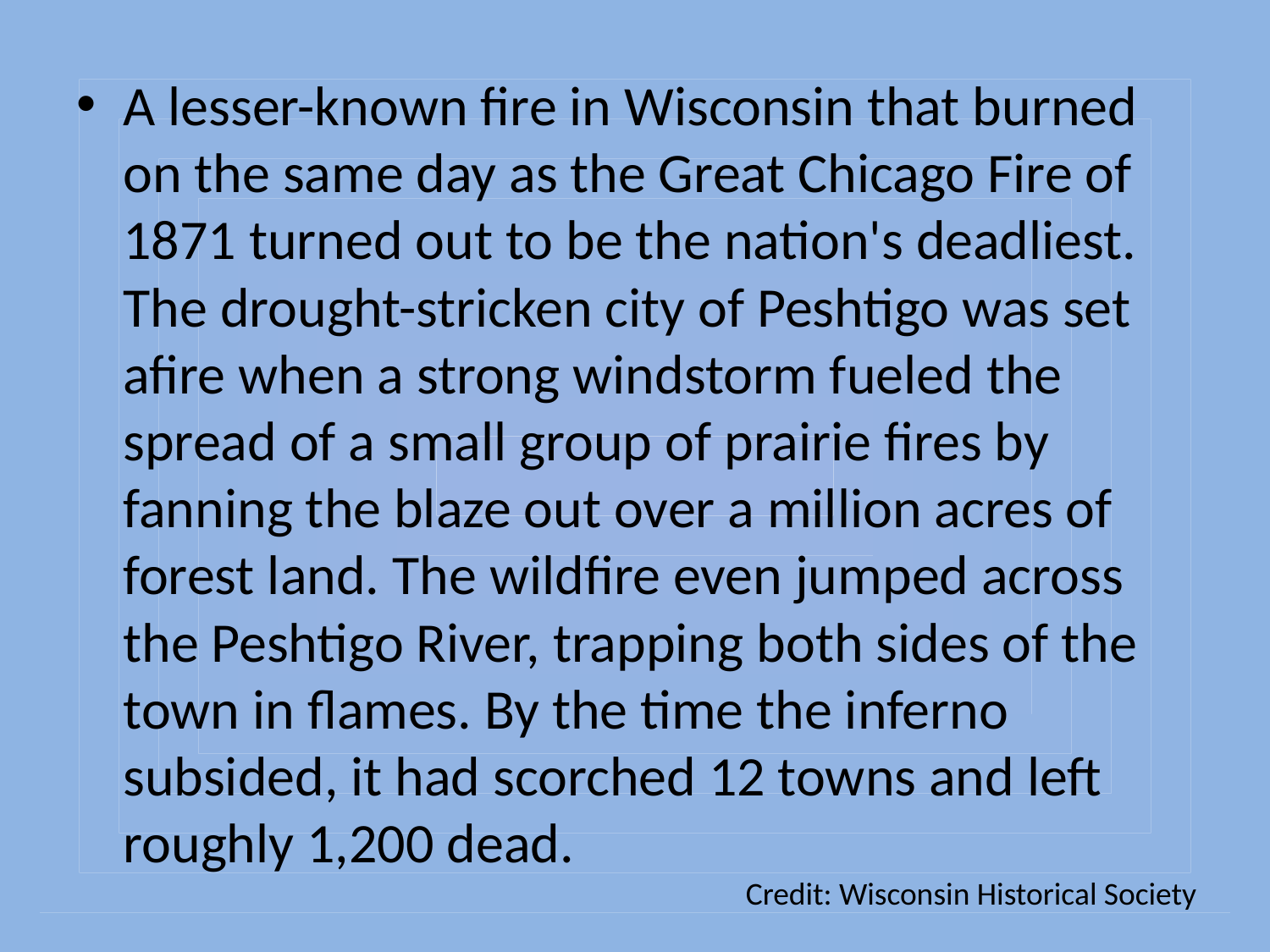

A lesser-known fire in Wisconsin that burned on the same day as the Great Chicago Fire of 1871 turned out to be the nation's deadliest. The drought-stricken city of Peshtigo was set afire when a strong windstorm fueled the spread of a small group of prairie fires by fanning the blaze out over a million acres of forest land. The wildfire even jumped across the Peshtigo River, trapping both sides of the town in flames. By the time the inferno subsided, it had scorched 12 towns and left roughly 1,200 dead.
Credit: Wisconsin Historical Society